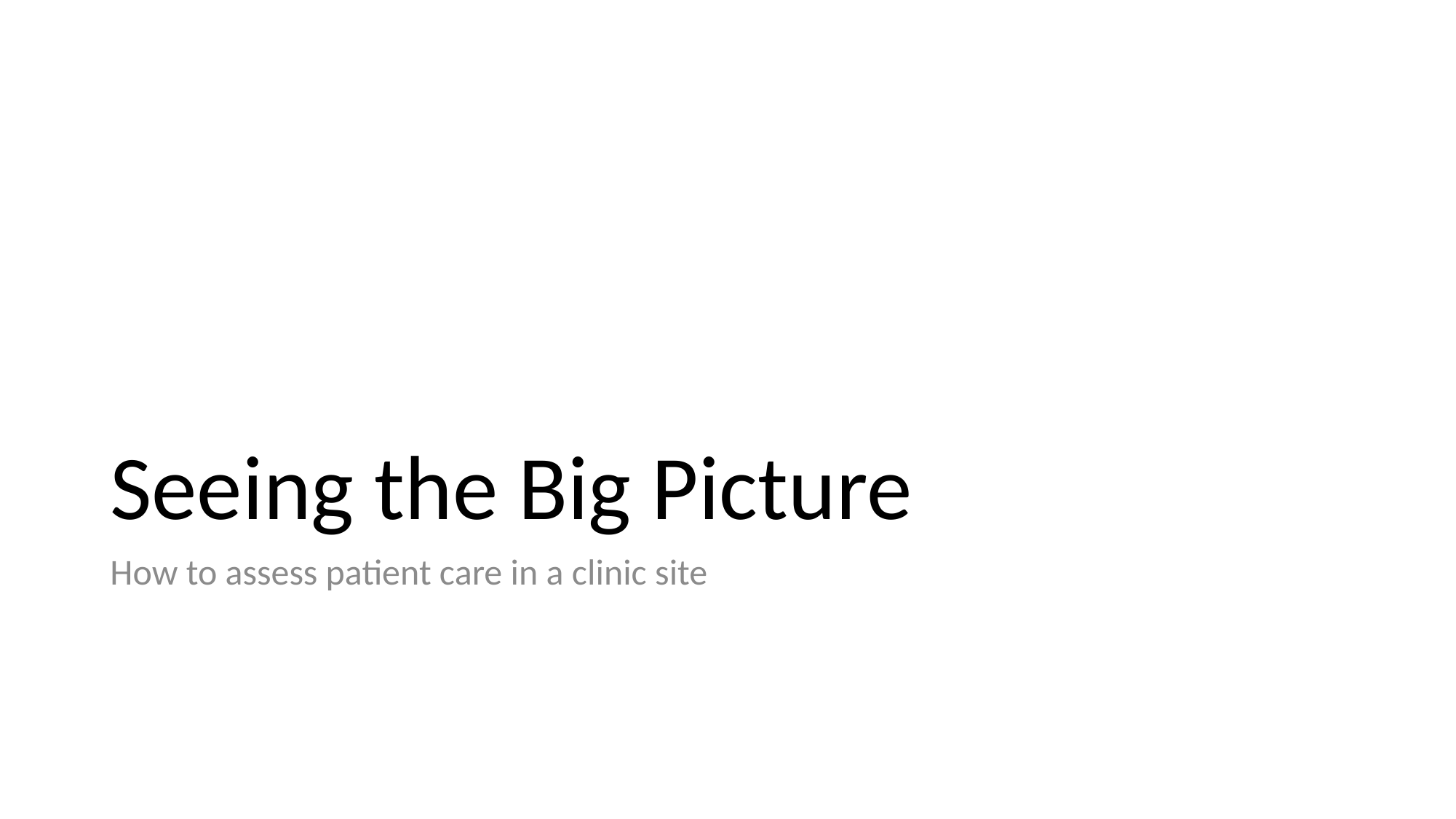

# Seeing the Big Picture
How to assess patient care in a clinic site